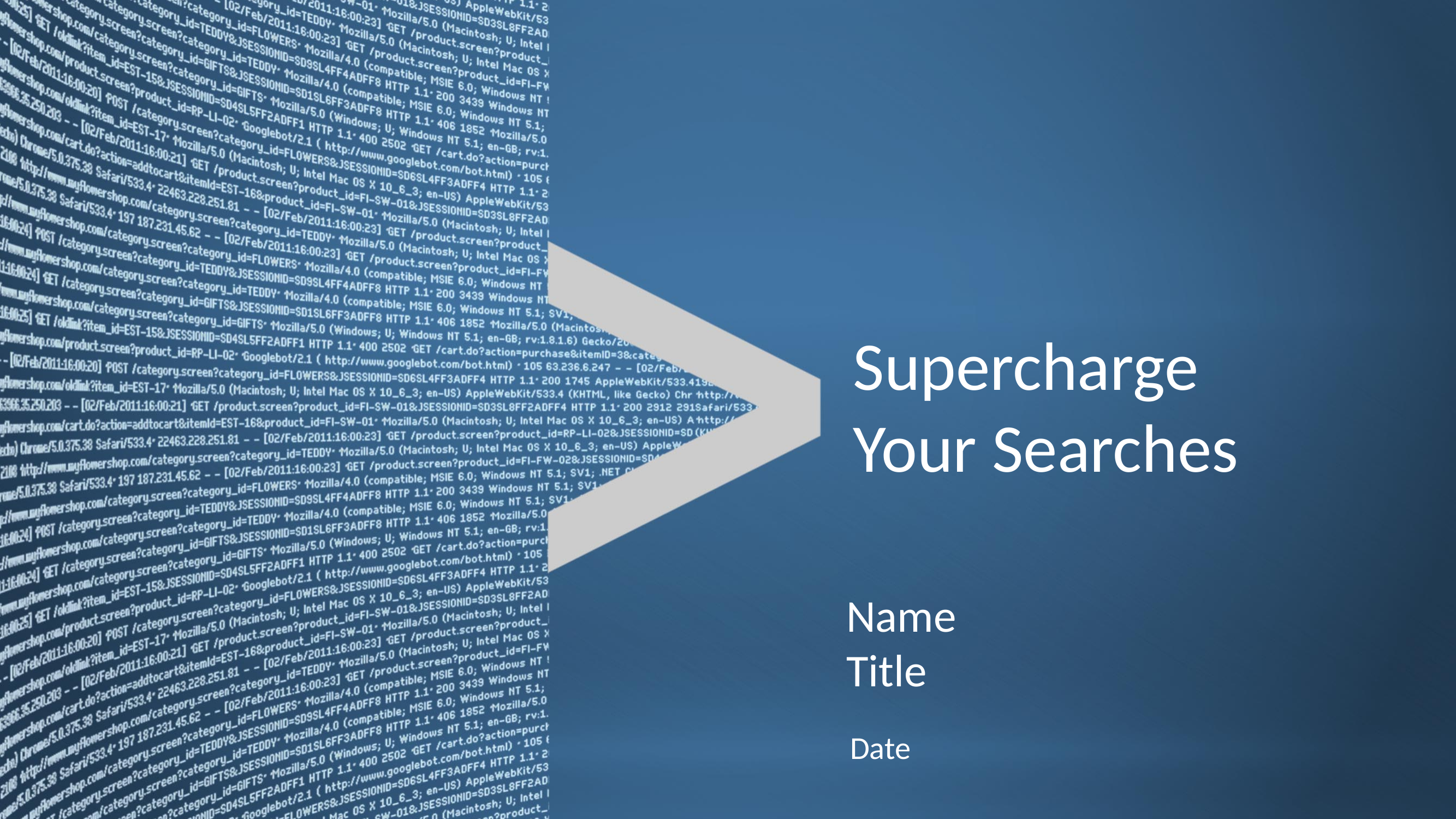

# Supercharge Your Searches
Name
Title
Date